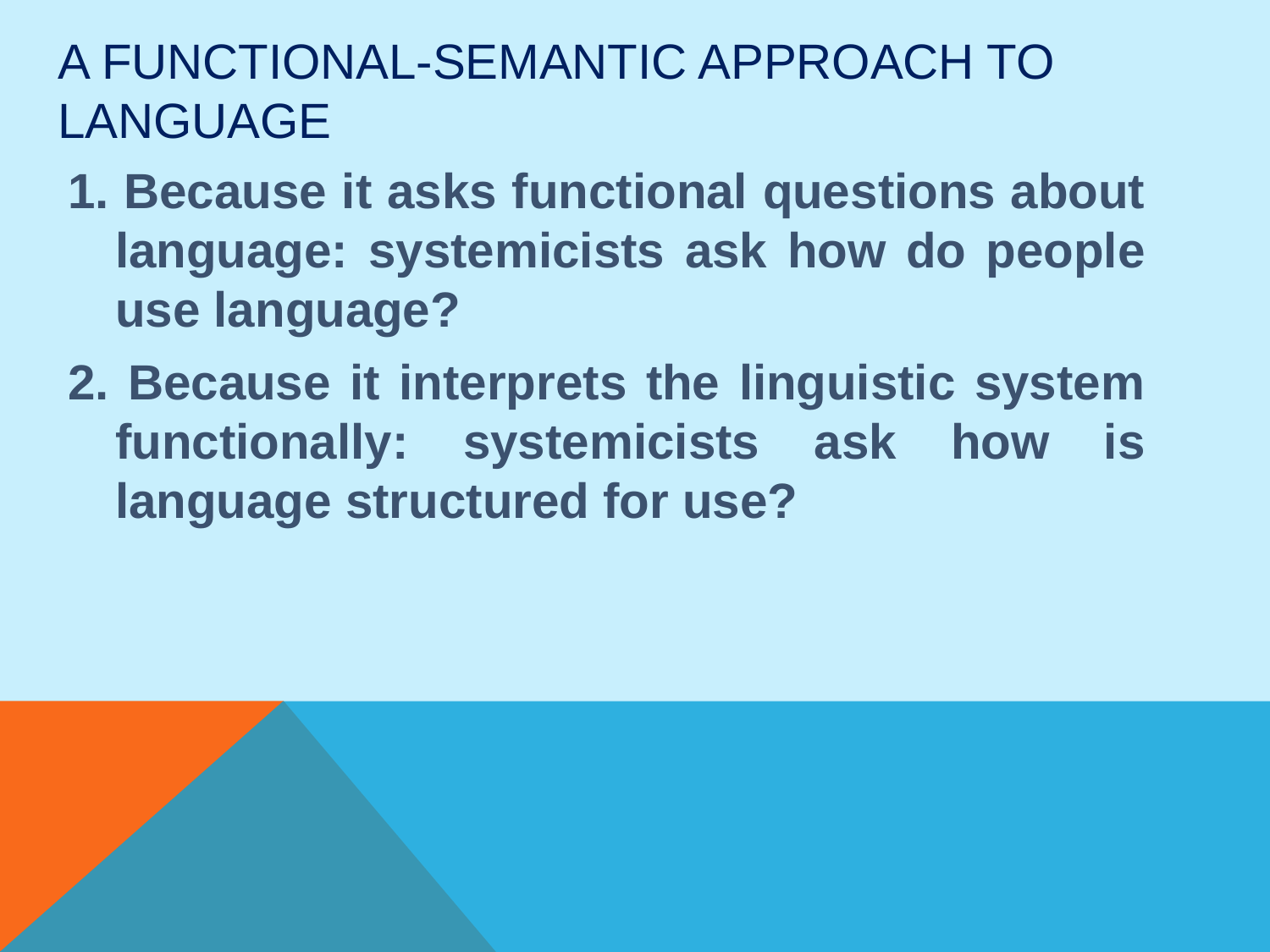

# A functional-semantic approach to language
1. Because it asks functional questions about language: systemicists ask how do people use language?
2. Because it interprets the linguistic system functionally: systemicists ask how is language structured for use?